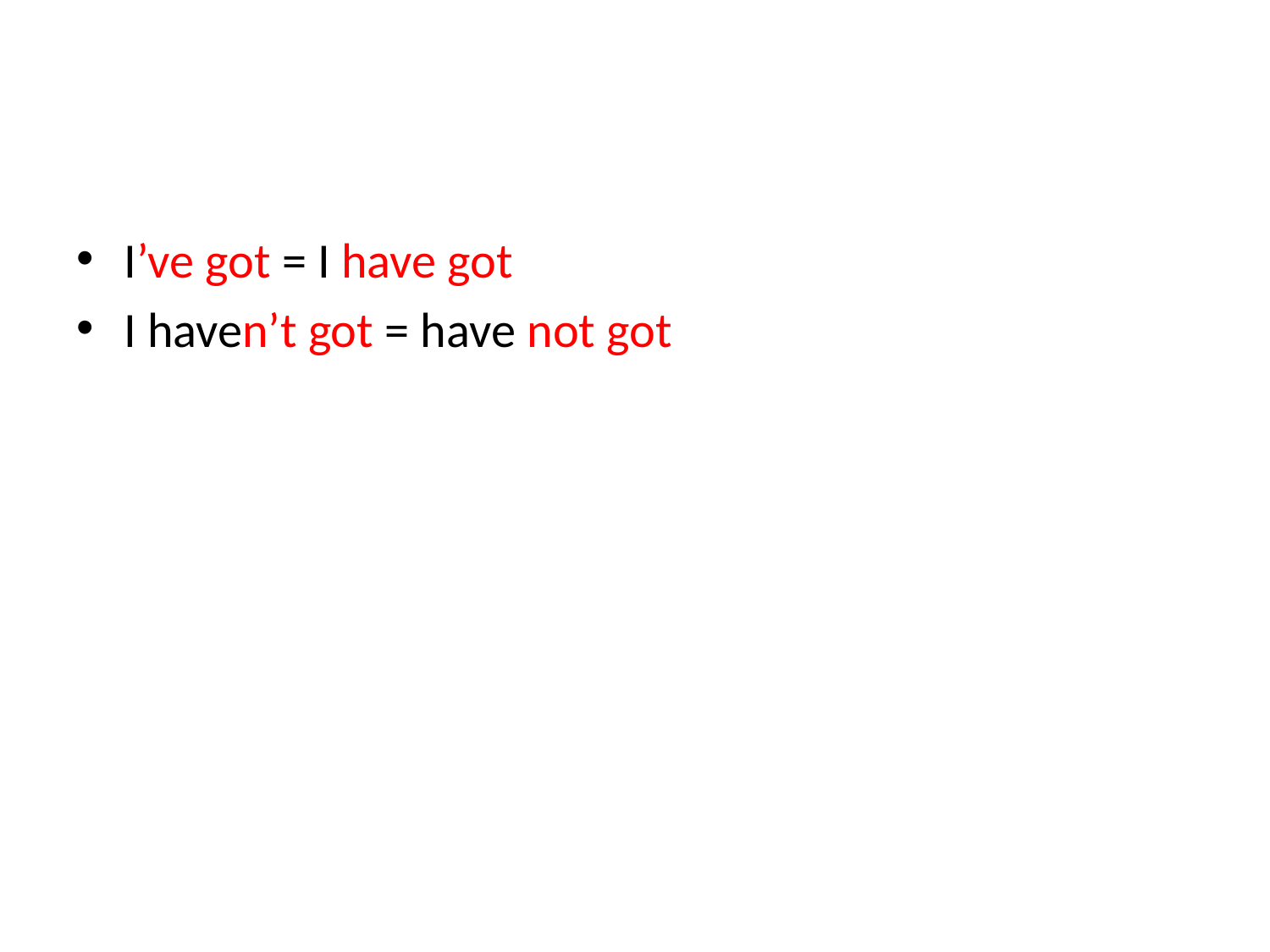

I’ve got = I have got
I haven’t got = have not got